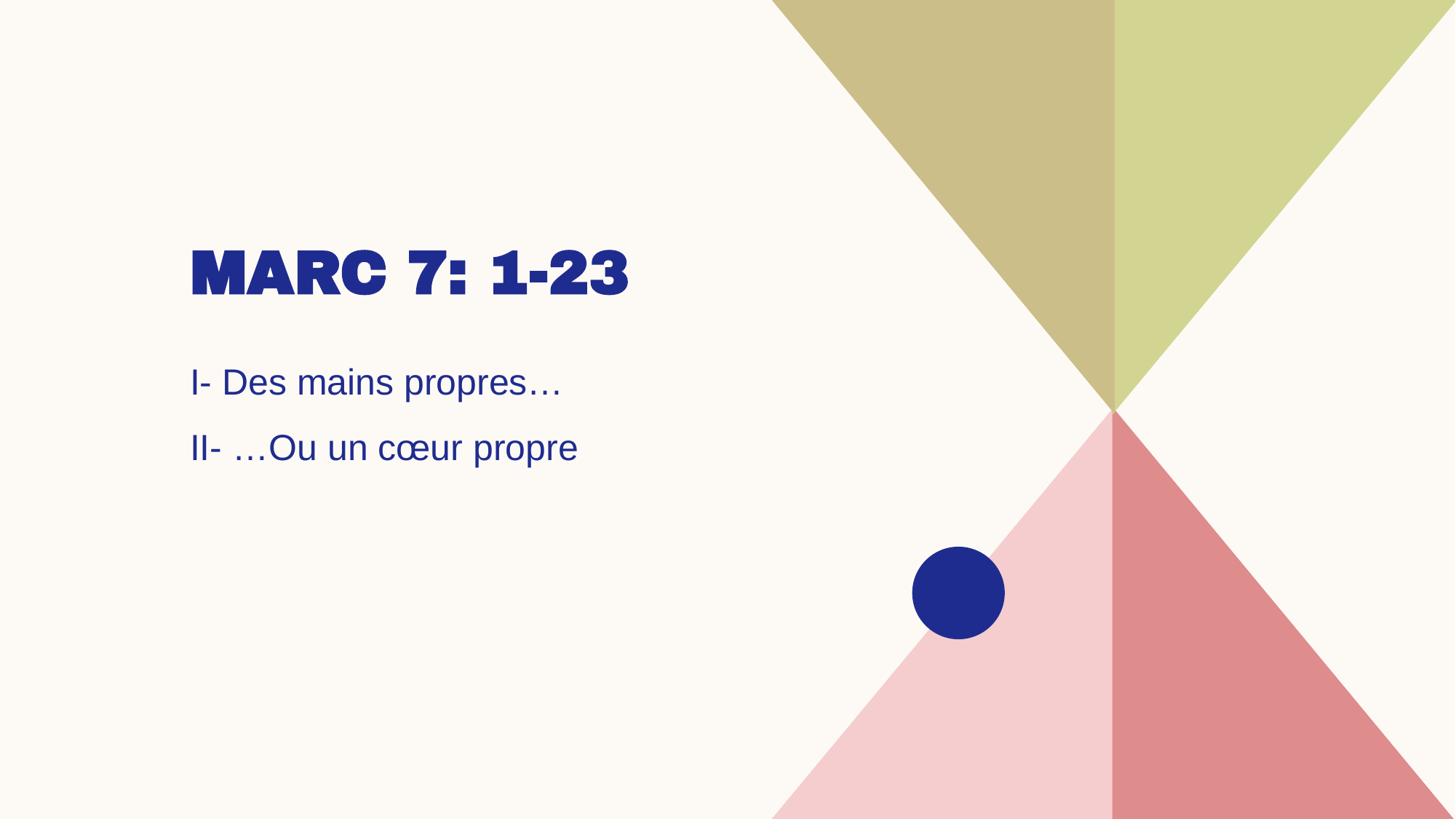

# Marc 7: 1-23
I- Des mains propres…
II- …Ou un cœur propre